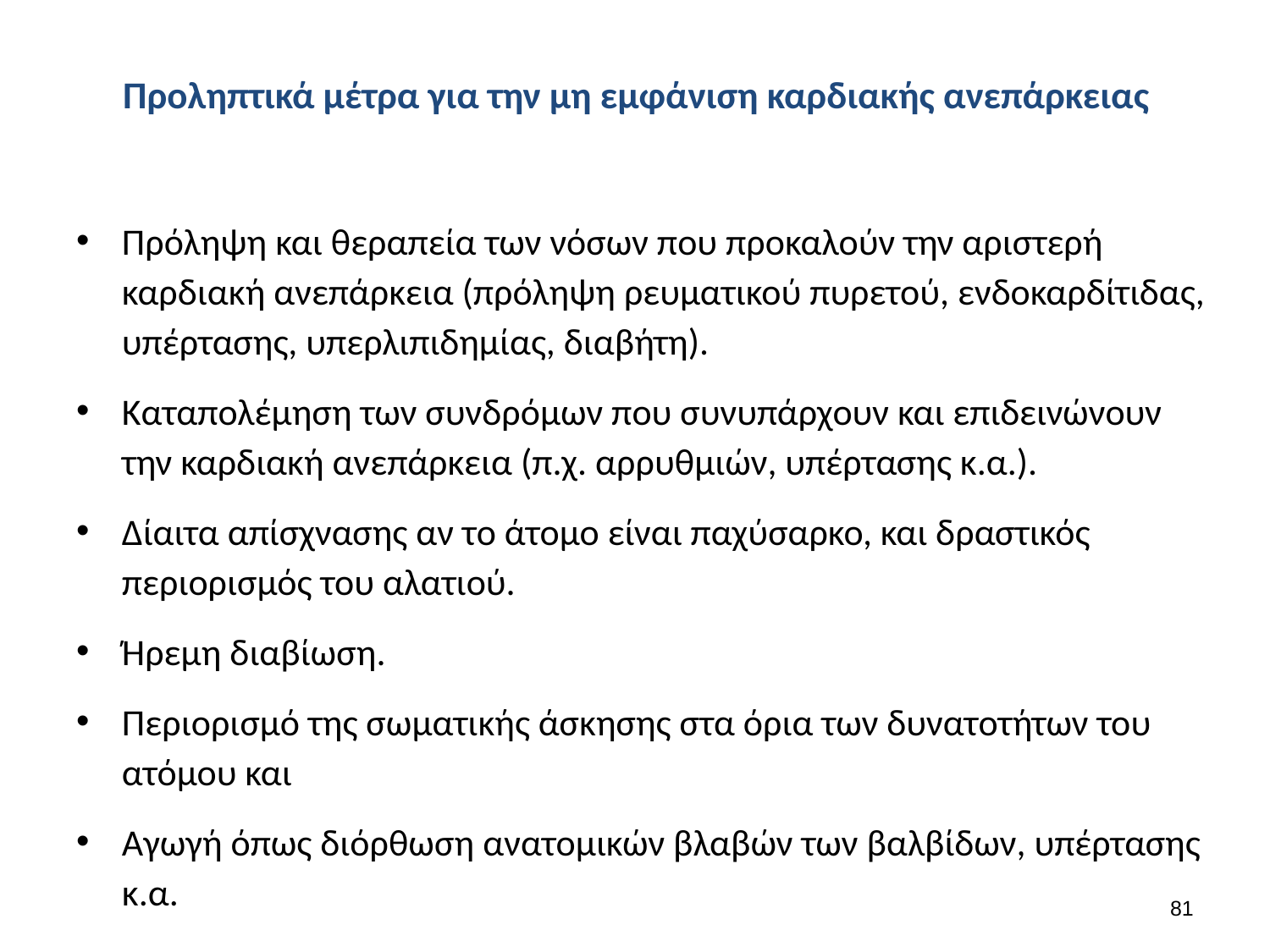

# Προληπτικά μέτρα για την μη εμφάνιση καρδιακής ανεπάρκειας
Πρόληψη και θεραπεία των νόσων που προκαλούν την αριστερή καρδιακή ανεπάρκεια (πρόληψη ρευματικού πυρετού, ενδοκαρδίτιδας, υπέρτασης, υπερλιπιδημίας, διαβήτη).
Καταπολέμηση των συνδρόμων που συνυπάρχουν και επιδεινώνουν την καρδιακή ανεπάρκεια (π.χ. αρρυθμιών, υπέρτασης κ.α.).
Δίαιτα απίσχνασης αν το άτομο είναι παχύσαρκο, και δραστικός περιορισμός του αλατιού.
Ήρεμη διαβίωση.
Περιορισμό της σωματικής άσκησης στα όρια των δυνατοτήτων του ατόμου και
Αγωγή όπως διόρθωση ανατομικών βλαβών των βαλβίδων, υπέρτασης κ.α.
81